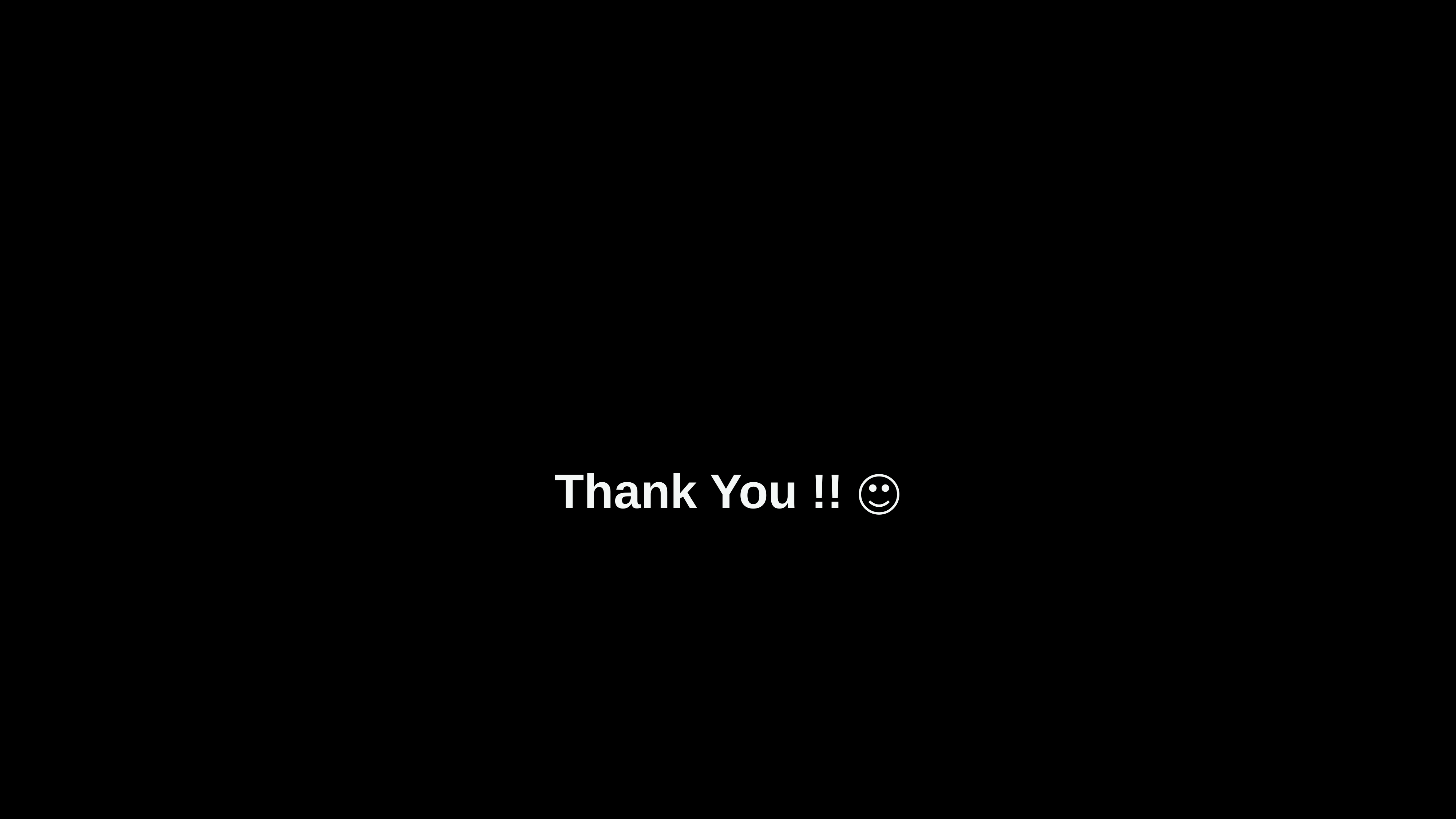

“Some people call this artificial intelligence, but the reality is this technology will enhance us. So instead of artificial intelligence, I think we’ll augment our intelligence.”
Ginni Rometty, Former CEO of IBM

# Thank You !! 🙂